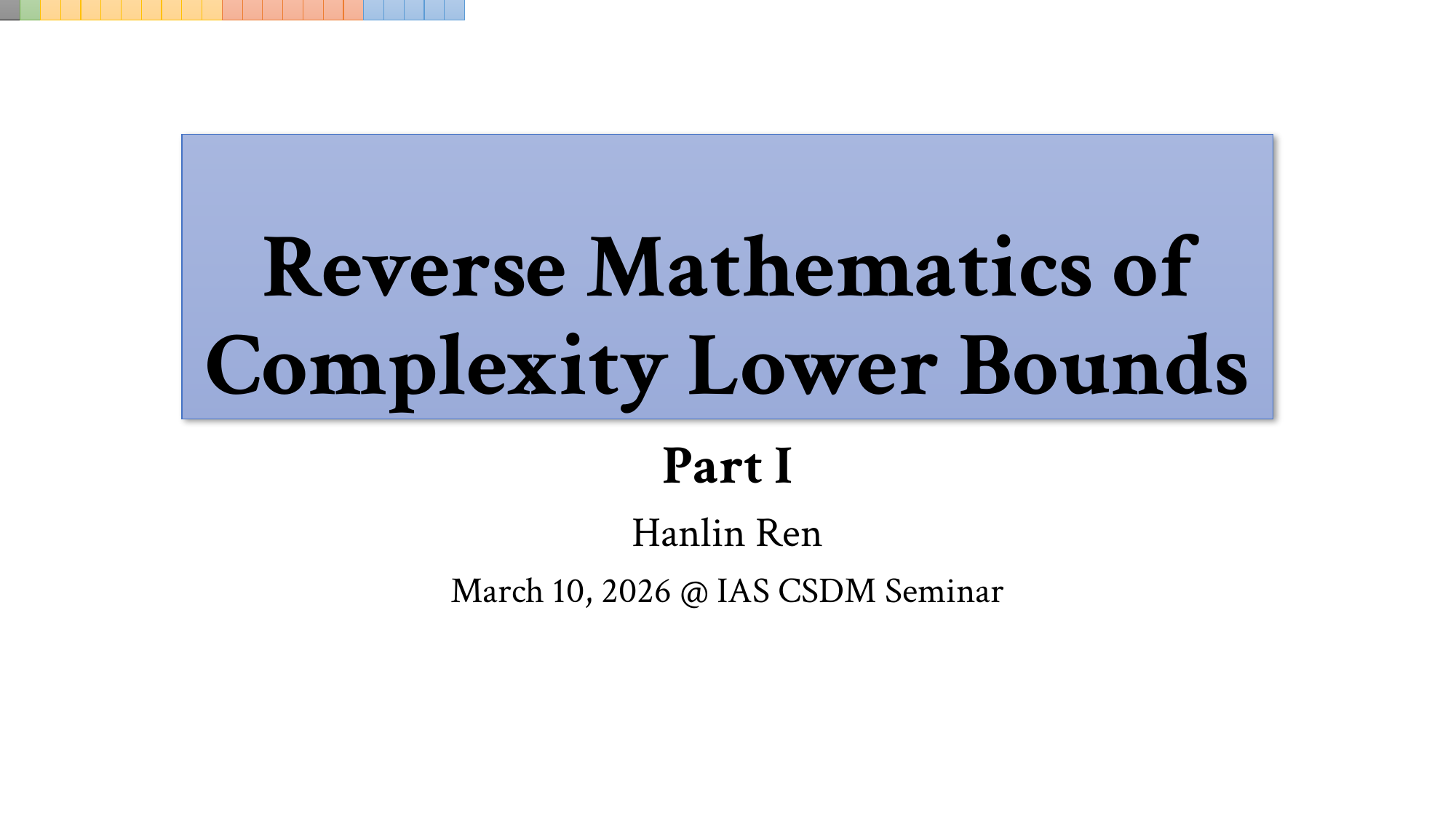

# Reverse Mathematics of Complexity Lower Bounds
Part I
Hanlin Ren
March 10, 2026 @ IAS CSDM Seminar